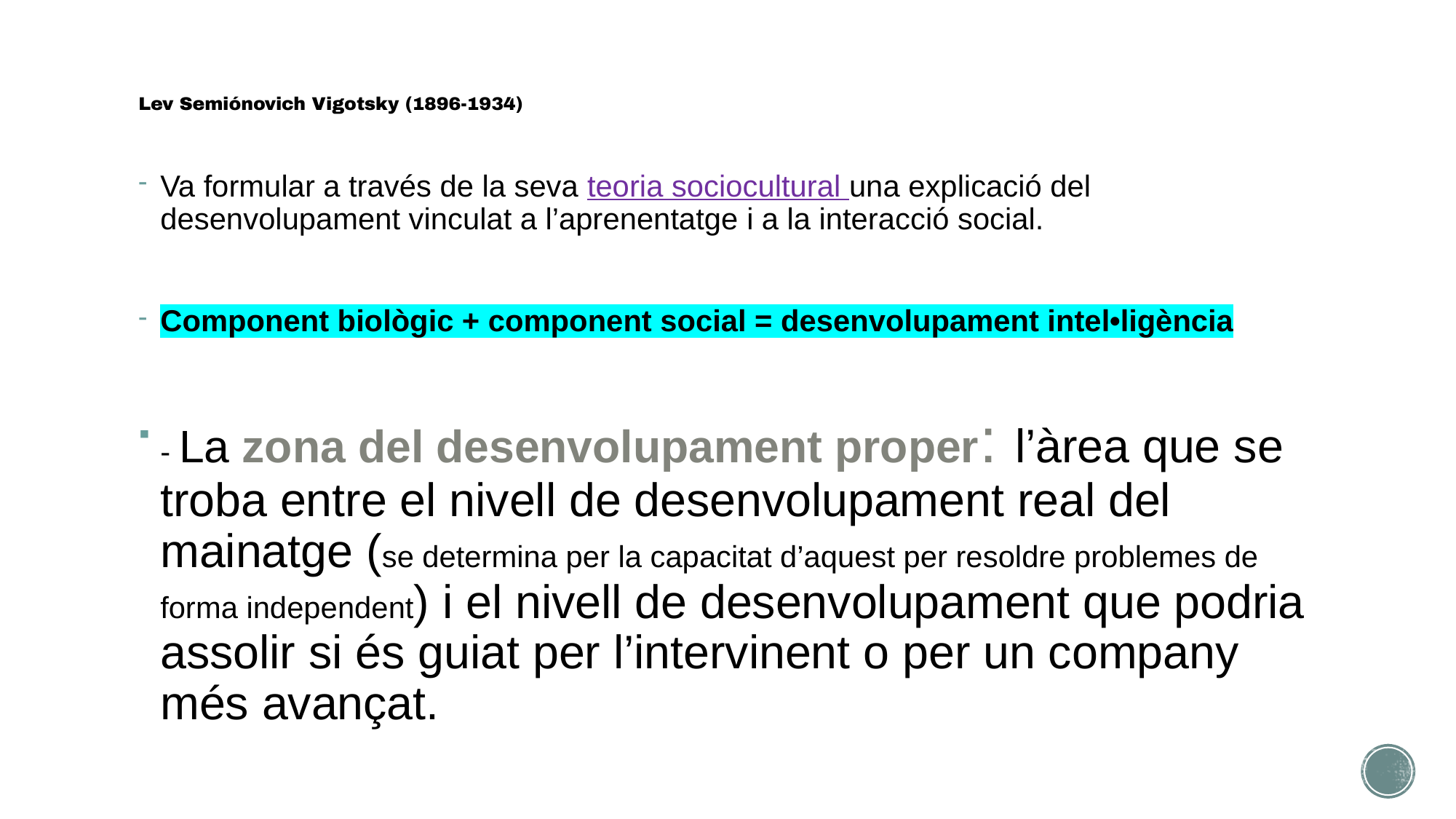

# Lev Semiónovich Vigotsky (1896-1934)
Va formular a través de la seva teoria sociocultural una explicació del desenvolupament vinculat a l’aprenentatge i a la interacció social.

Component biològic + component social = desenvolupament intel•ligència

- La zona del desenvolupament proper: l’àrea que se troba entre el nivell de desenvolupament real del mainatge (se determina per la capacitat d’aquest per resoldre problemes de forma independent) i el nivell de desenvolupament que podria assolir si és guiat per l’intervinent o per un company més avançat.